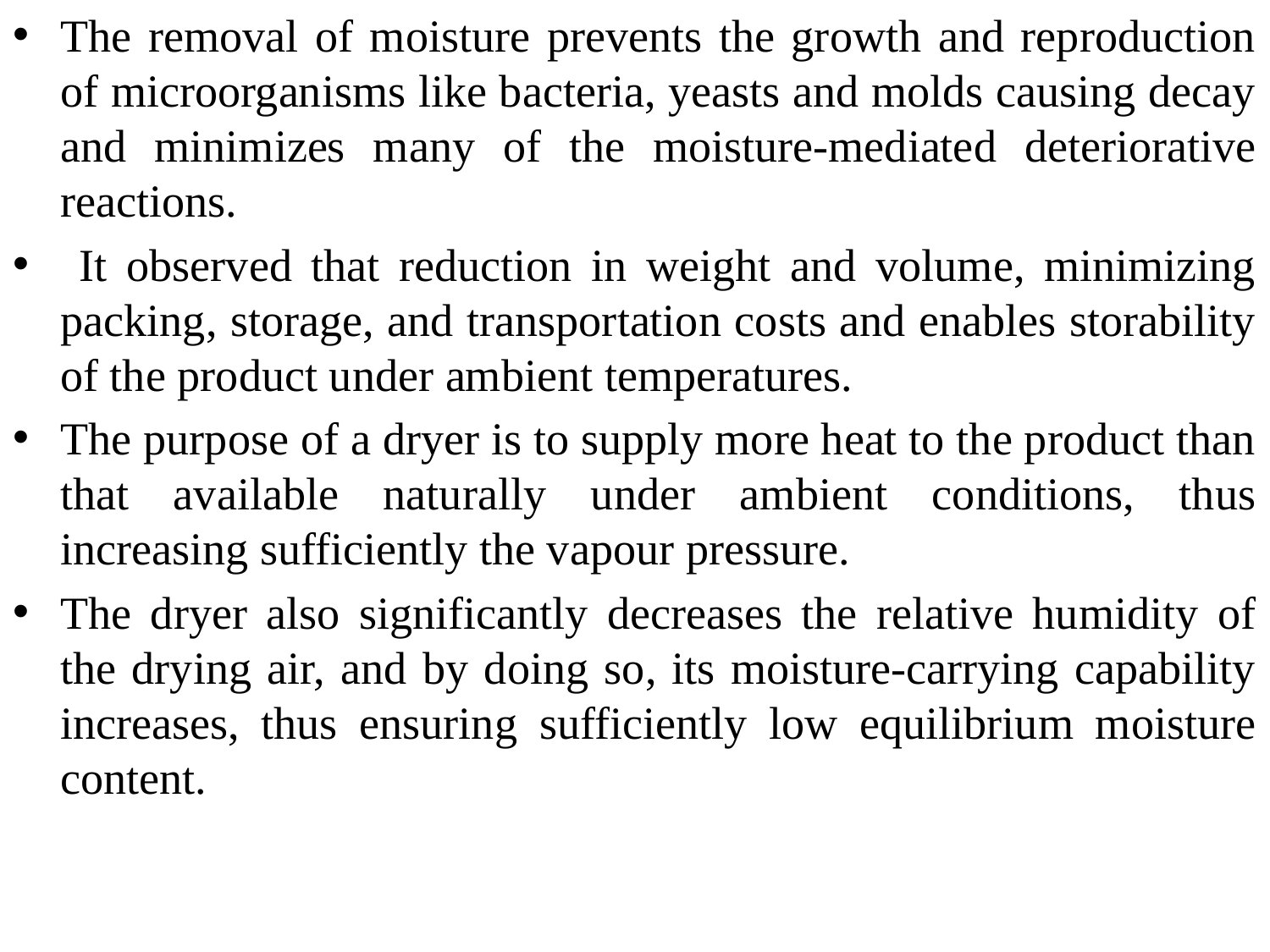

The removal of moisture prevents the growth and reproduction of microorganisms like bacteria, yeasts and molds causing decay and minimizes many of the moisture-mediated deteriorative reactions.
 It observed that reduction in weight and volume, minimizing packing, storage, and transportation costs and enables storability of the product under ambient temperatures.
The purpose of a dryer is to supply more heat to the product than that available naturally under ambient conditions, thus increasing sufficiently the vapour pressure.
The dryer also significantly decreases the relative humidity of the drying air, and by doing so, its moisture-carrying capability increases, thus ensuring sufficiently low equilibrium moisture content.